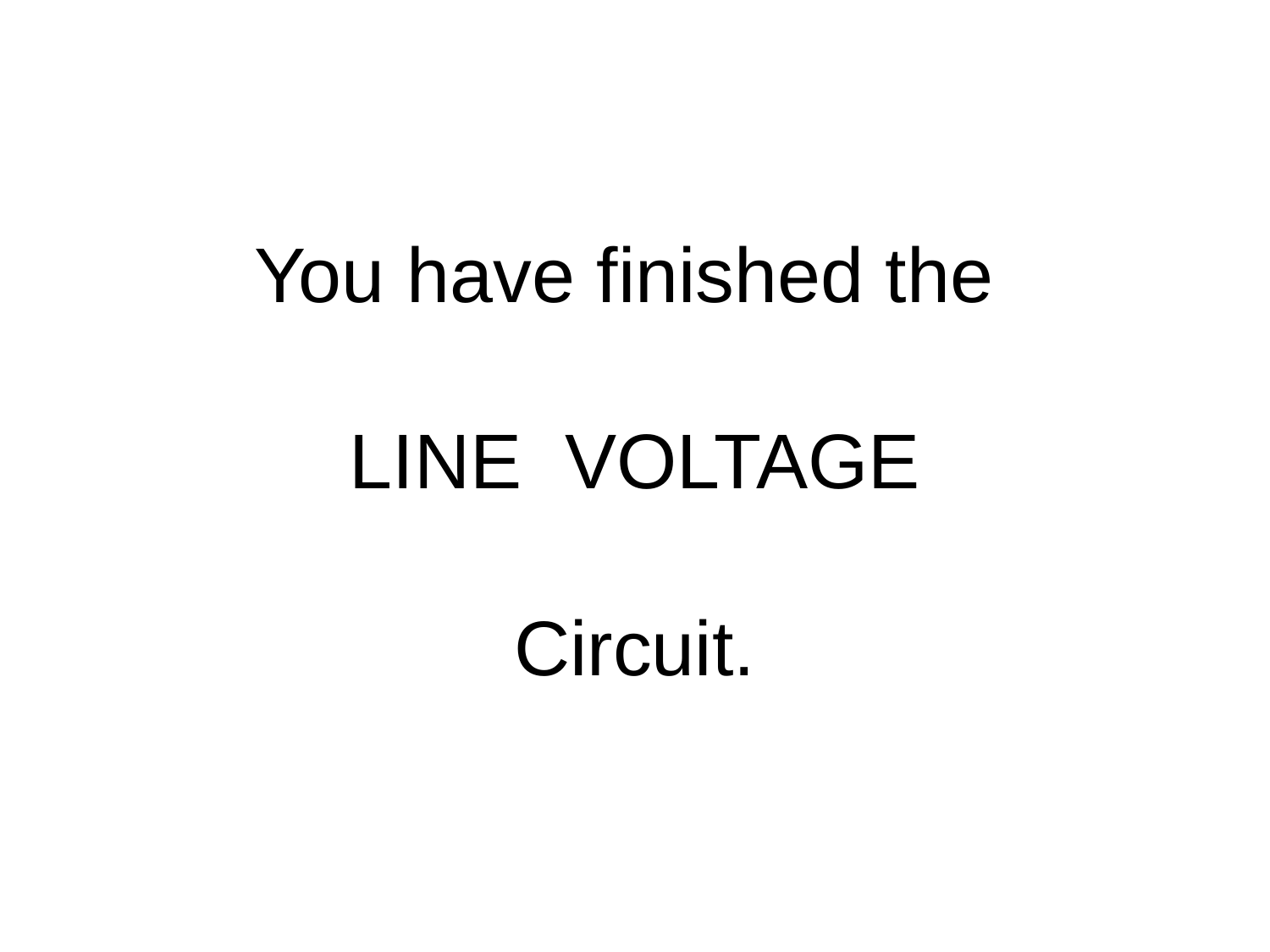

# You have finished the LINE  VOLTAGE Circuit.